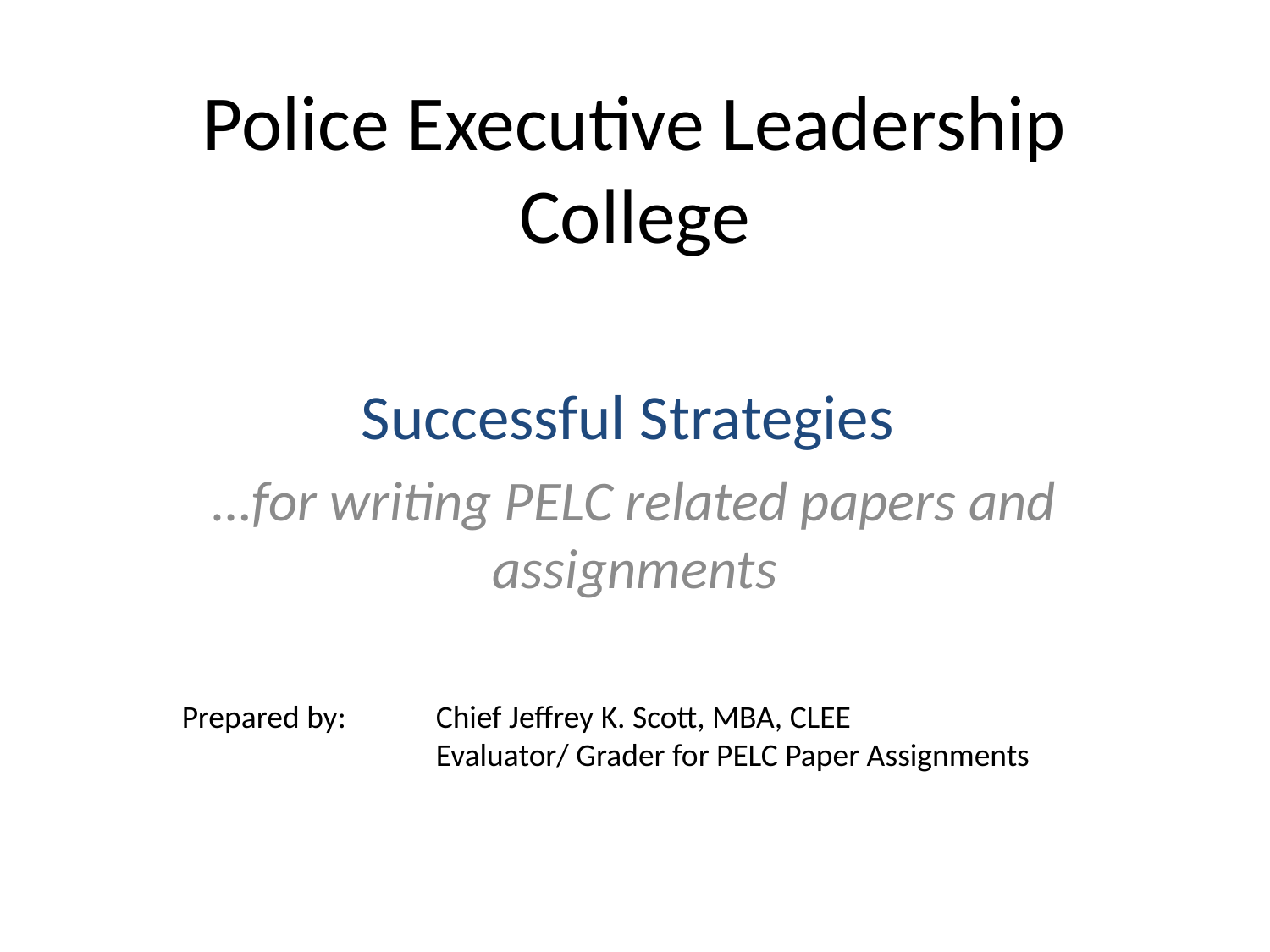

# Police Executive Leadership College
Successful Strategies
…for writing PELC related papers and assignments

	Prepared by:	Chief Jeffrey K. Scott, MBA, CLEE
			Evaluator/ Grader for PELC Paper Assignments